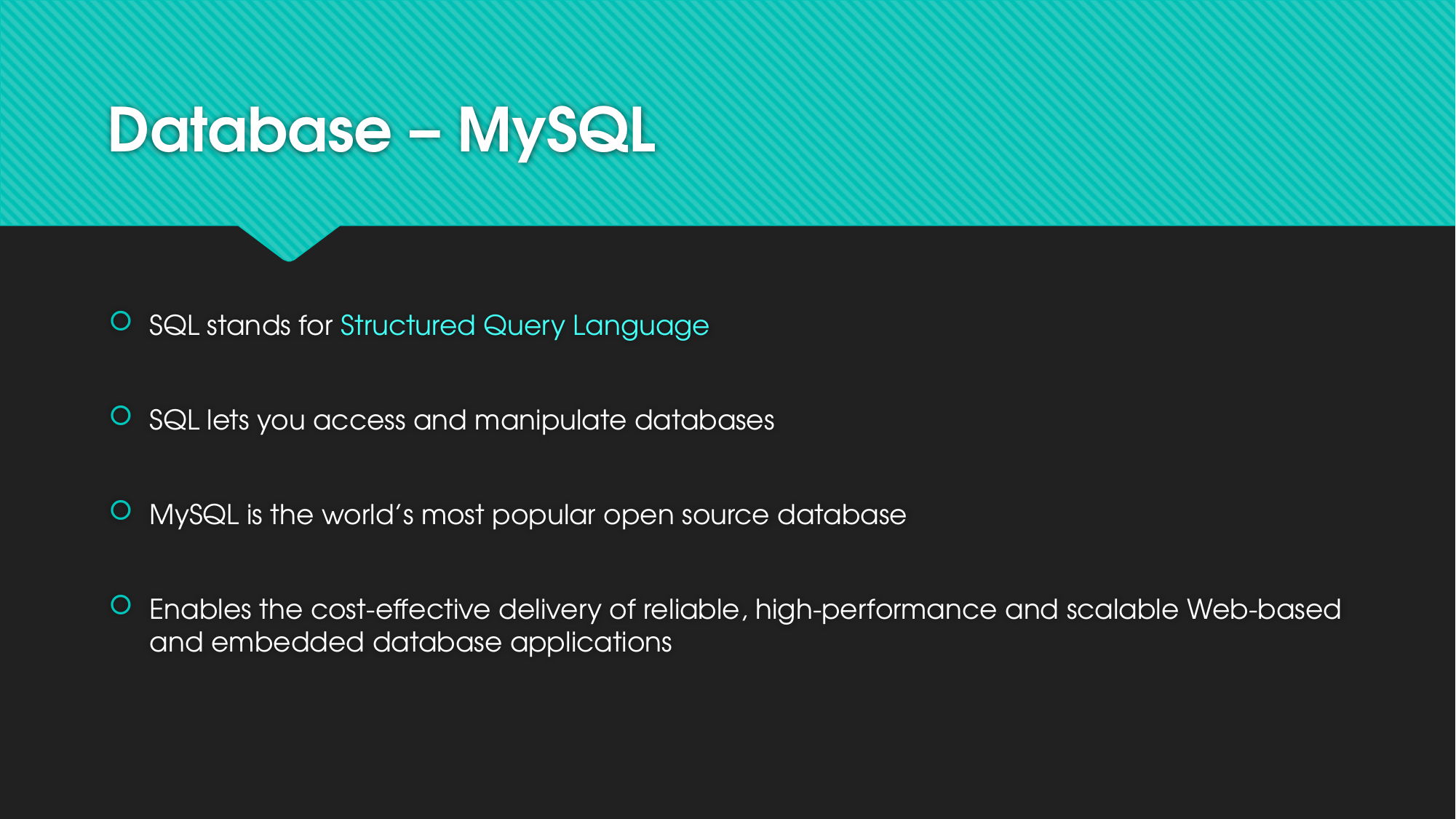

# Database – MySQL
SQL stands for Structured Query Language

SQL lets you access and manipulate databases

MySQL is the world’s most popular open source database

Enables the cost-effective delivery of reliable, high-performance and scalable Web-based and embedded database applications